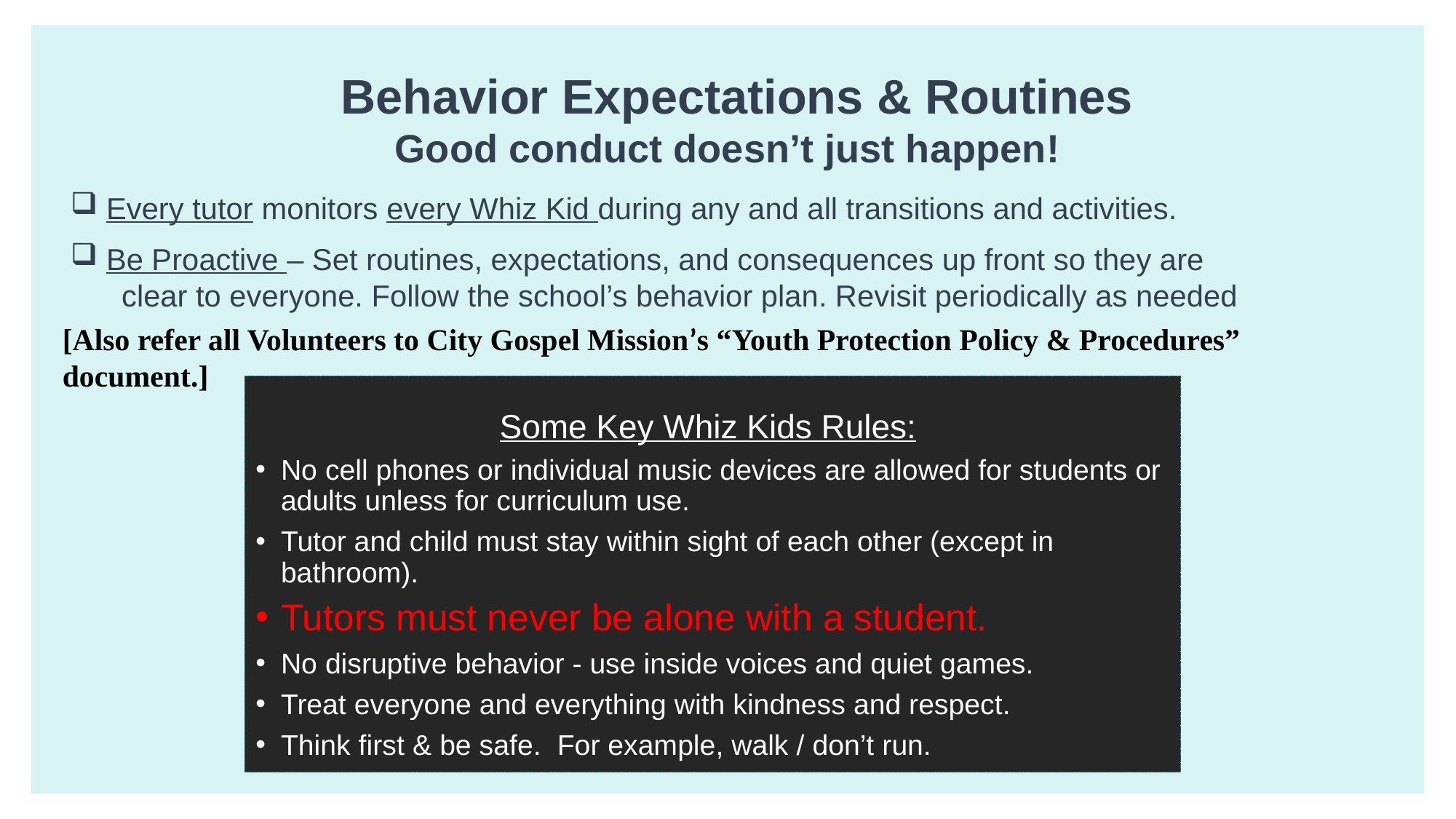

Behavior Expectations & Routines
Good conduct doesn’t just happen!

 Every tutor monitors every Whiz Kid during any and all transitions and activities.

 Be Proactive – Set routines, expectations, and consequences up front so they are
   clear to everyone. Follow the school’s behavior plan. Revisit periodically as needed

[Also refer all Volunteers to City Gospel Mission’s “Youth Protection Policy & Procedures” document.]

Some Key Whiz Kids Rules:
No cell phones or individual music devices are allowed for students or adults unless for curriculum use.
Tutor and child must stay within sight of each other (except in bathroom).
Tutors must never be alone with a student.
No disruptive behavior - use inside voices and quiet games.
Treat everyone and everything with kindness and respect.
Think first & be safe.  For example, walk / don’t run.

9